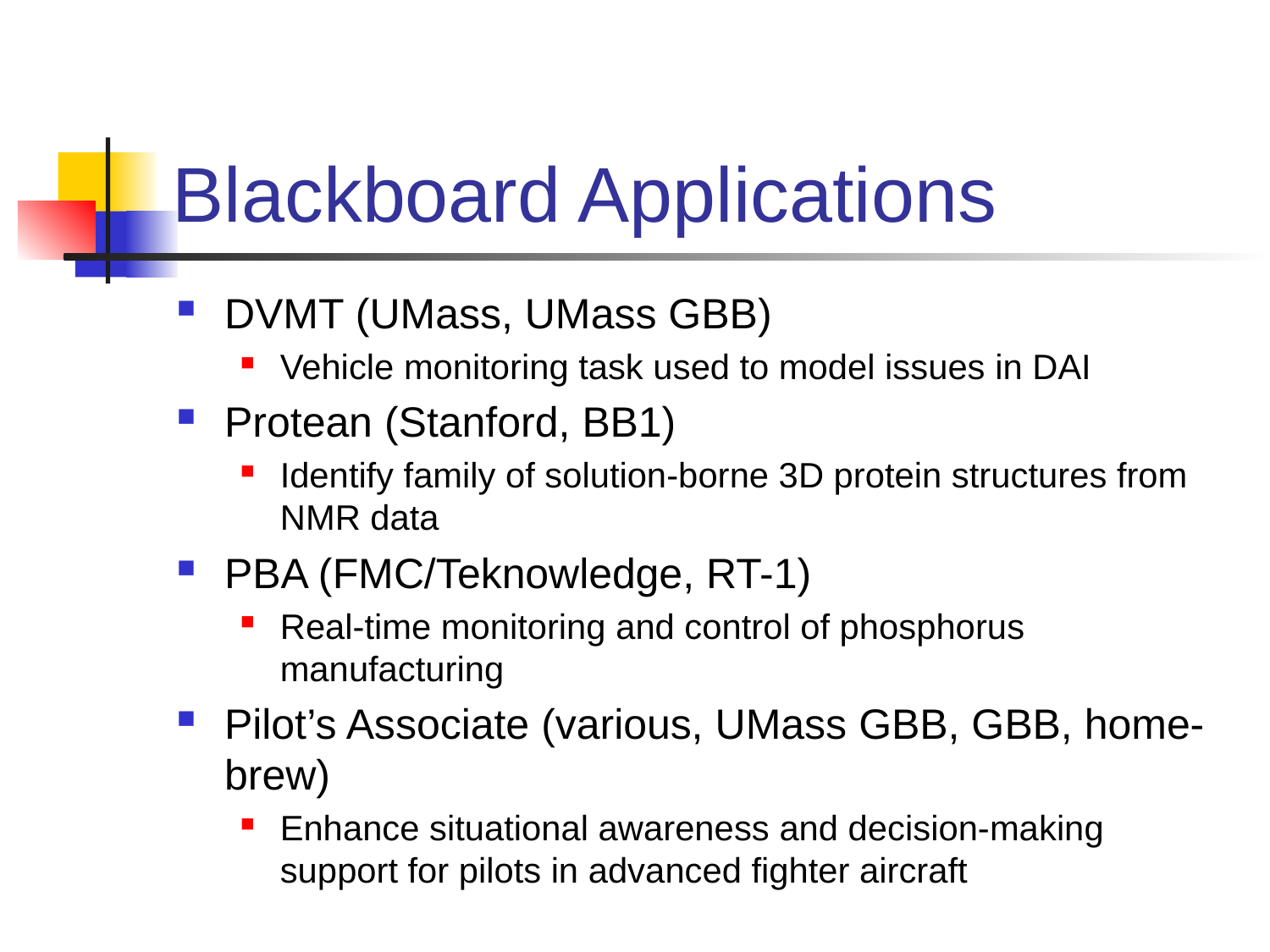

# Blackboard Applications
DVMT (UMass, UMass GBB)
Vehicle monitoring task used to model issues in DAI
Protean (Stanford, BB1)
Identify family of solution-borne 3D protein structures from NMR data
PBA (FMC/Teknowledge, RT-1)
Real-time monitoring and control of phosphorus manufacturing
Pilot’s Associate (various, UMass GBB, GBB, home-brew)
Enhance situational awareness and decision-making support for pilots in advanced fighter aircraft